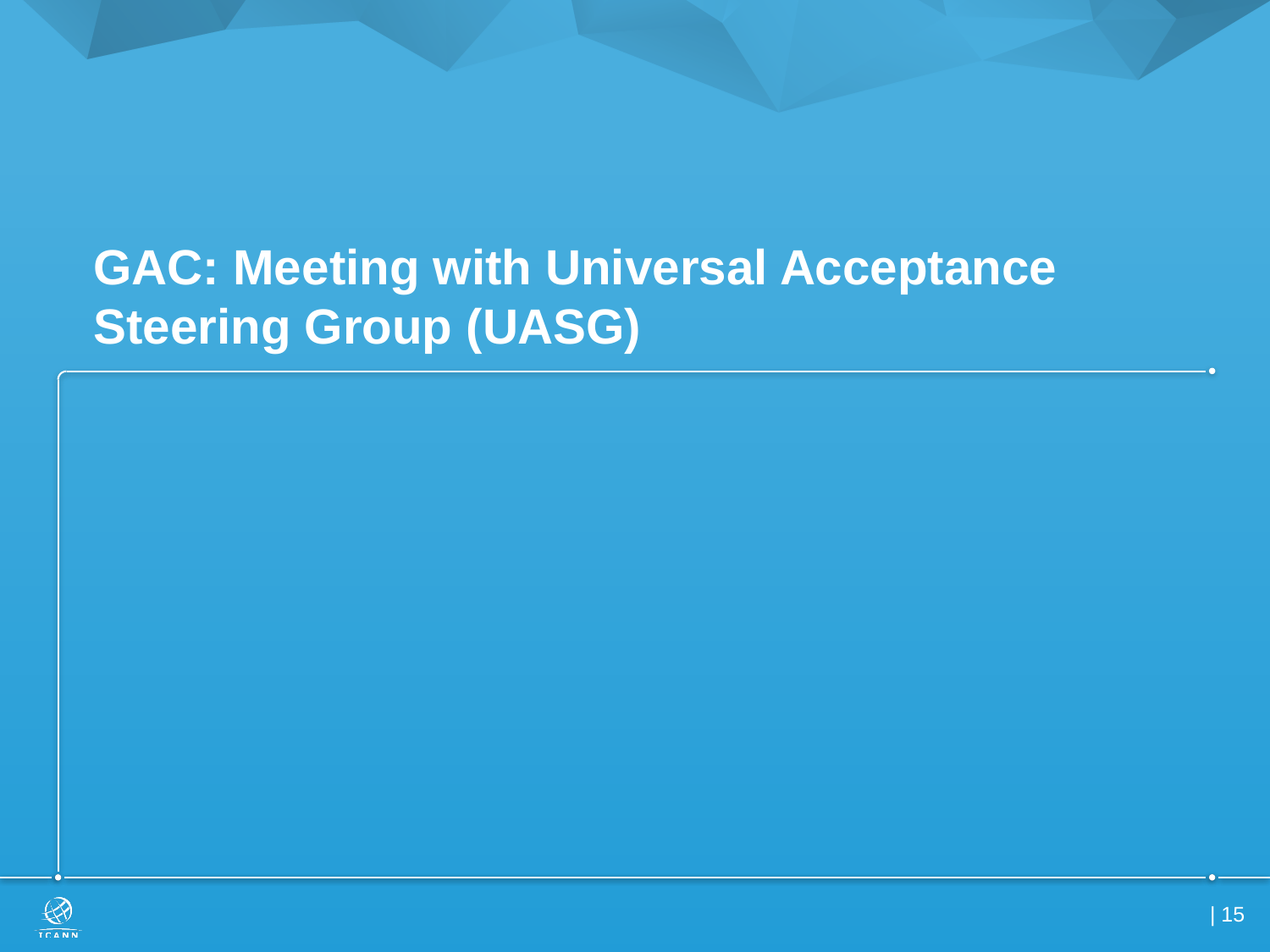

# GAC: Meeting with Universal Acceptance Steering Group (UASG)